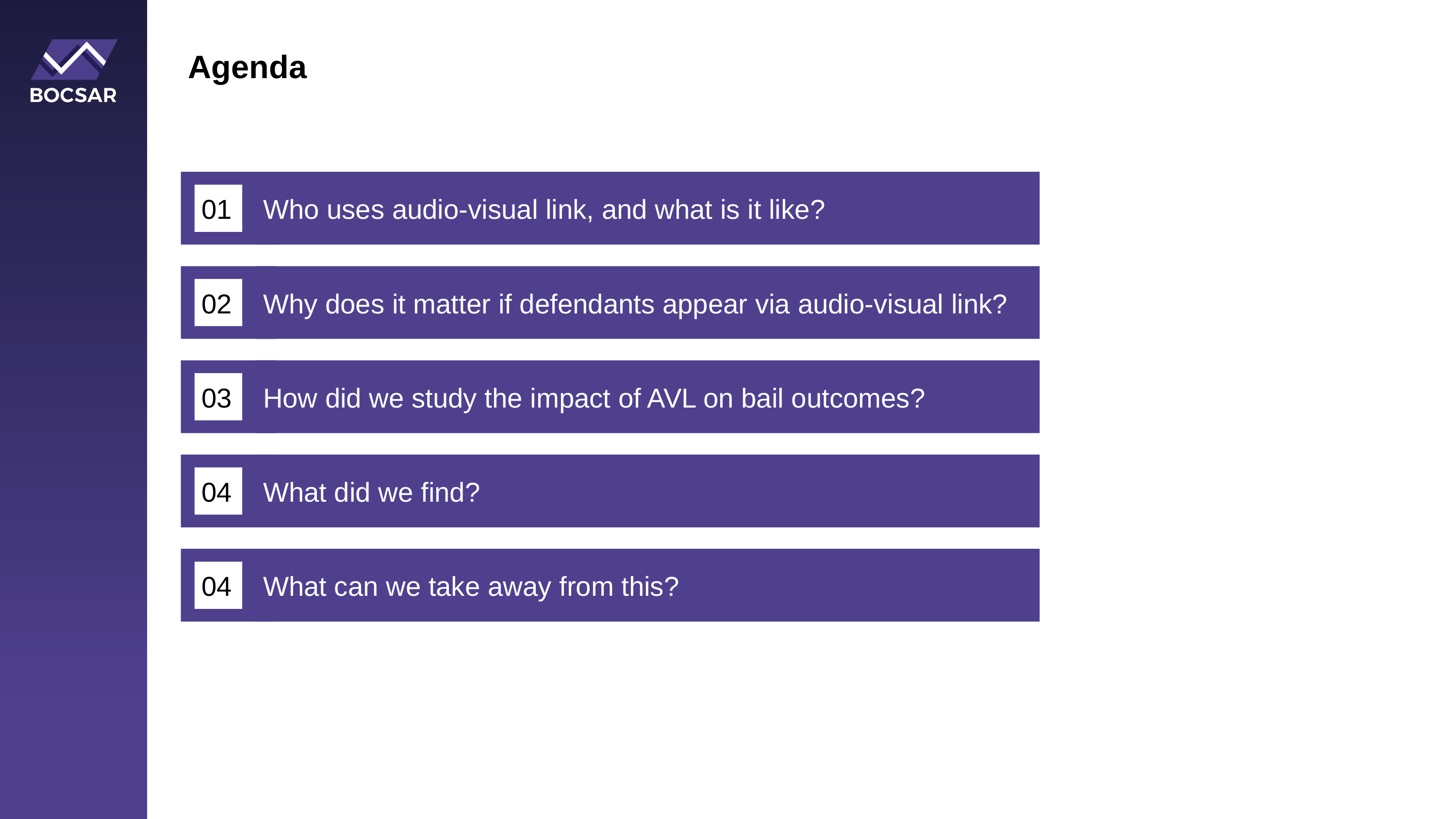

Agenda

Who uses audio-visual link, and what is it like?
01

Why does it matter if defendants appear via audio-visual link?
02

How did we study the impact of AVL on bail outcomes?
03

What did we find?
04

What can we take away from this?
04